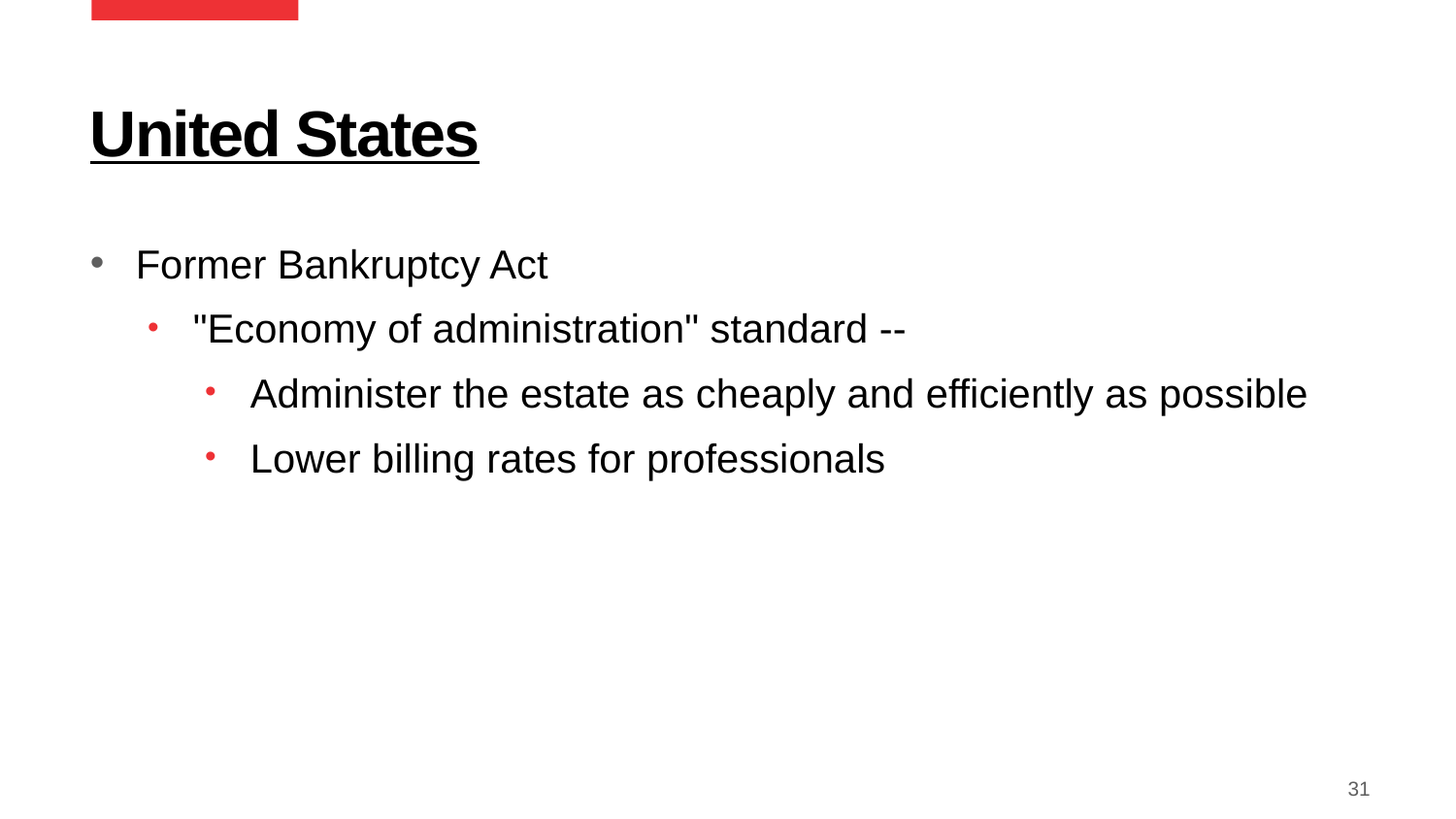

# United States
Former Bankruptcy Act
"Economy of administration" standard --
Administer the estate as cheaply and efficiently as possible
Lower billing rates for professionals

31